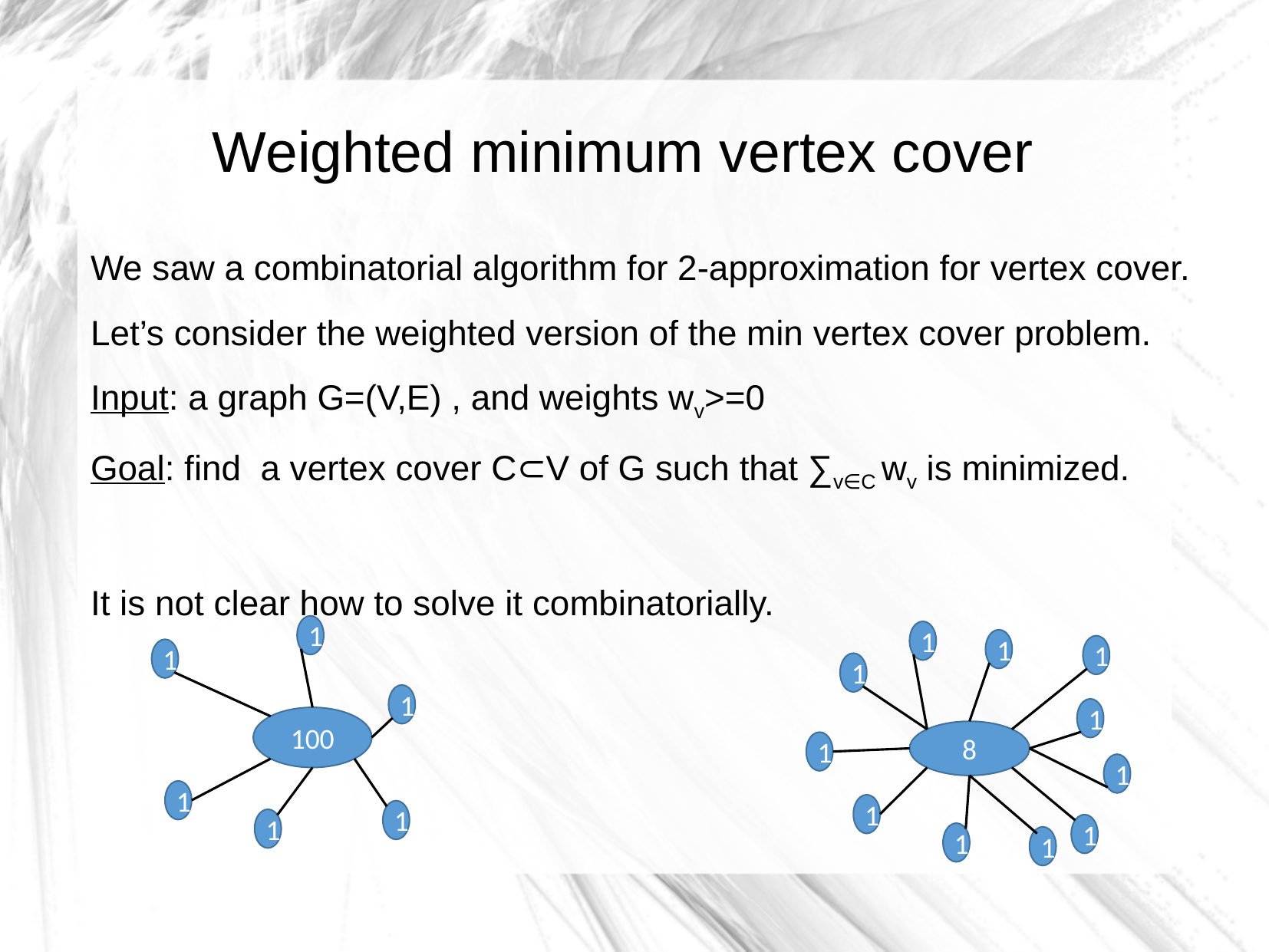

Weighted minimum vertex cover
We saw a combinatorial algorithm for 2-approximation for vertex cover.
Let’s consider the weighted version of the min vertex cover problem.
Input: a graph G=(V,E) , and weights wv>=0
Goal: find  a vertex cover C⊂V of G such that ∑v∈C wv is minimized.

It is not clear how to solve it combinatorially.

1
1
1
100
1
1
1
1
1
1
1
8
1
1
1
1
1
1
1